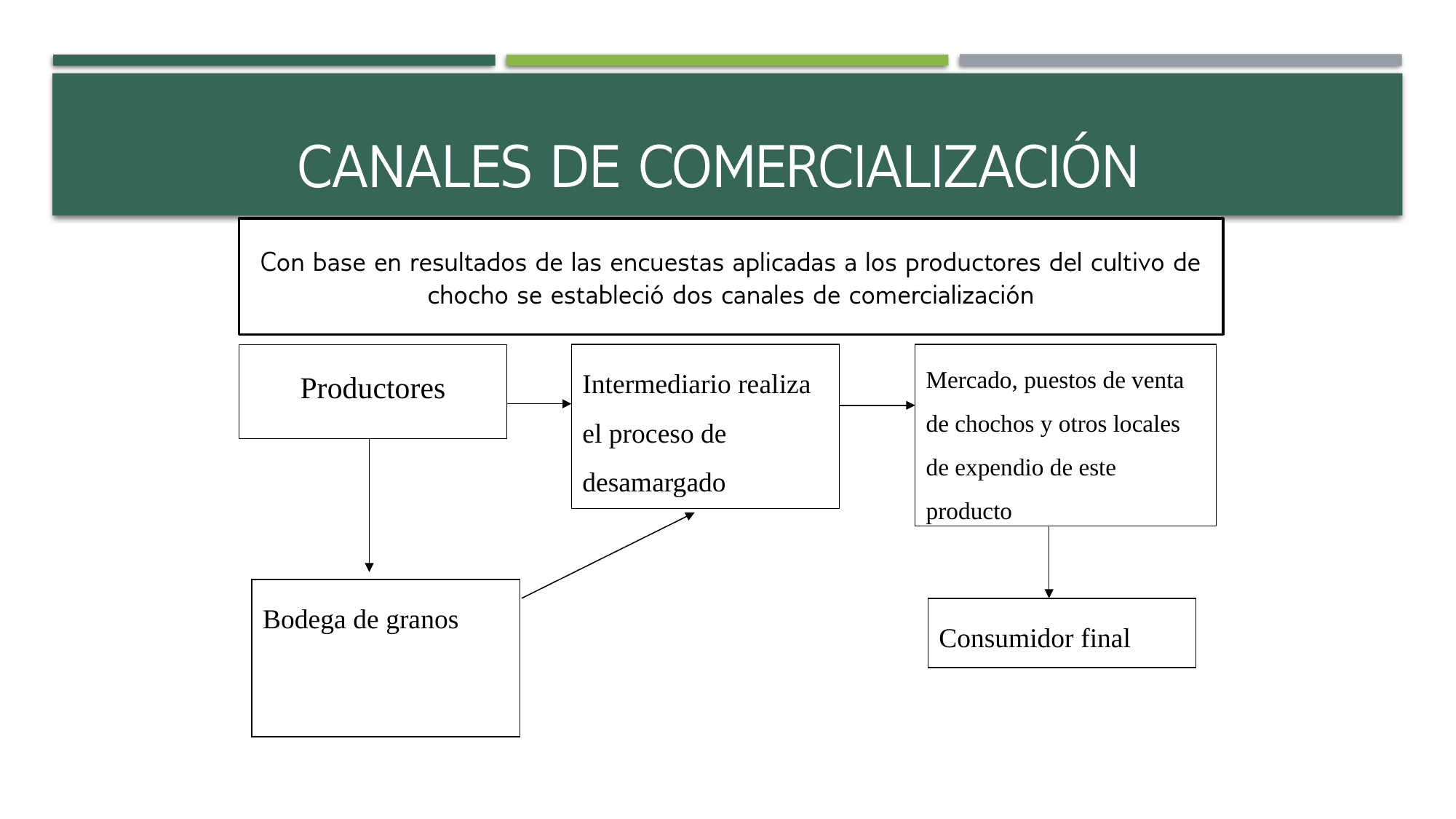

# Canales de comercialización
Con base en resultados de las encuestas aplicadas a los productores del cultivo de chocho se estableció dos canales de comercialización
Productores
Intermediario realiza el proceso de desamargado
Mercado, puestos de venta de chochos y otros locales de expendio de este producto
Bodega de granos
Consumidor final